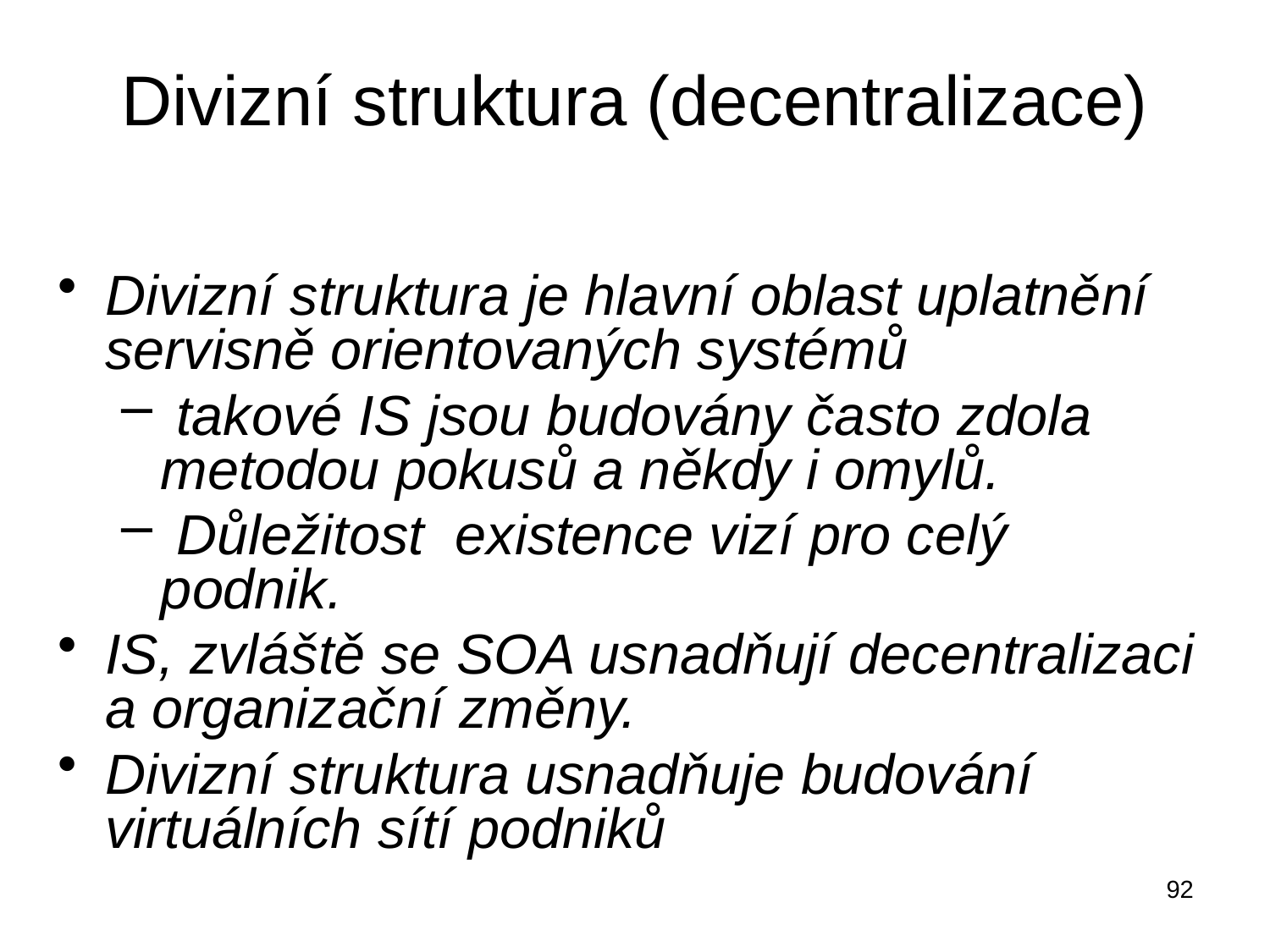

# Divizní struktura (decentralizace)
Divizní struktura je hlavní oblast uplatnění servisně orientovaných systémů
 takové IS jsou budovány často zdola metodou pokusů a někdy i omylů.
 Důležitost  existence vizí pro celý podnik.
IS, zvláště se SOA usnadňují decentralizaci a organizační změny.
Divizní struktura usnadňuje budování virtuálních sítí podniků

92